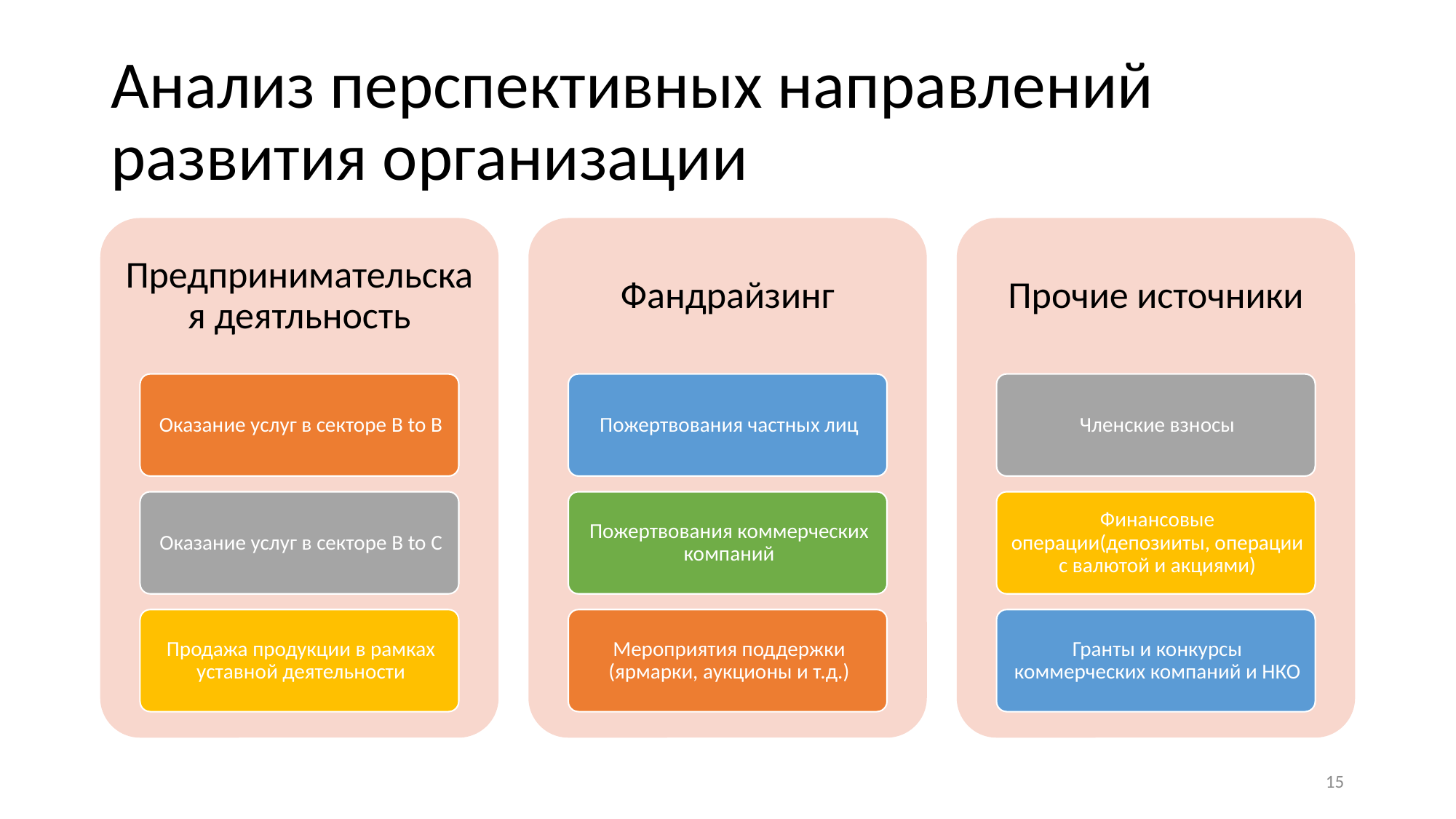

# Анализ перспективных направлений развития организации
Предпринимательская деятльность
Оказание услуг в секторе B to B
Оказание услуг в секторе B to C
Продажа продукции в рамках уставной деятельности
Фандрайзинг
Пожертвования частных лиц
Пожертвования коммерческих компаний
Мероприятия поддержки (ярмарки, аукционы и т.д.)
Прочие источники
Членские взносы
Финансовые операции(депозииты, операции с валютой и акциями)
Гранты и конкурсы коммерческих компаний и НКО
15